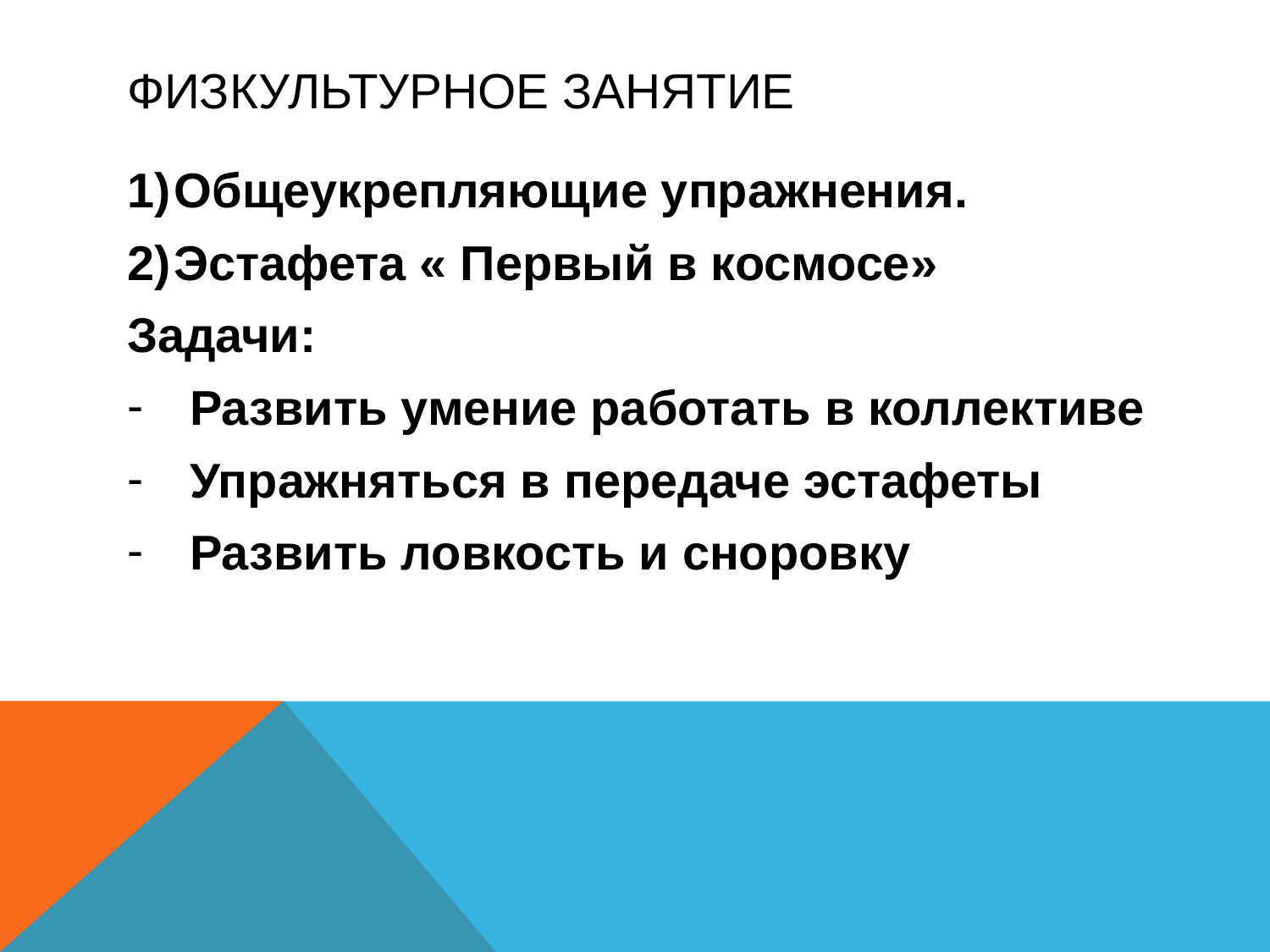

# Физкультурное занятие
Общеукрепляющие упражнения.
Эстафета « Первый в космосе»
Задачи:
Развить умение работать в коллективе
Упражняться в передаче эстафеты
Развить ловкость и сноровку